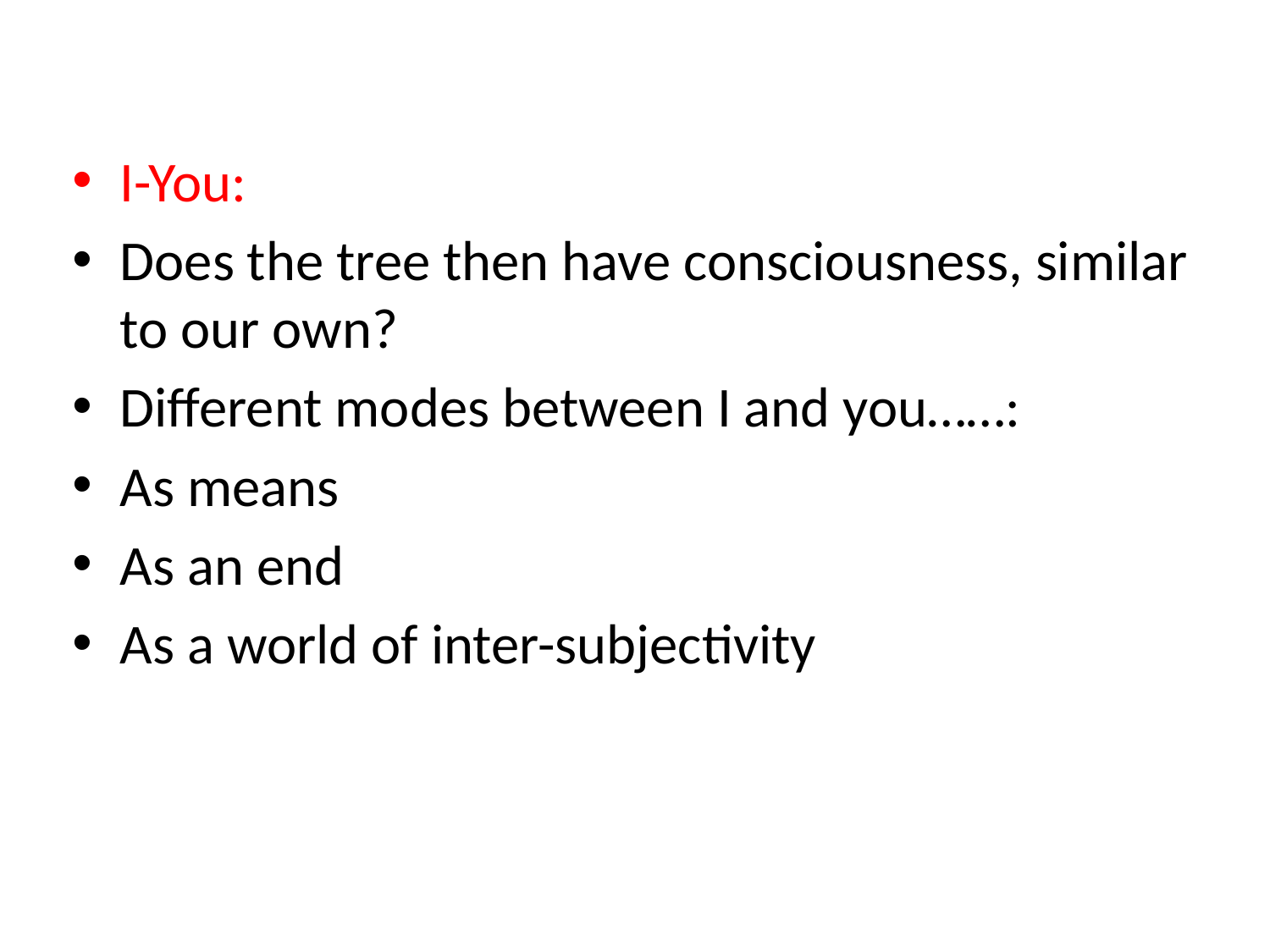

#
I-You:
Does the tree then have consciousness, similar to our own?
Different modes between I and you……:
As means
As an end
As a world of inter-subjectivity